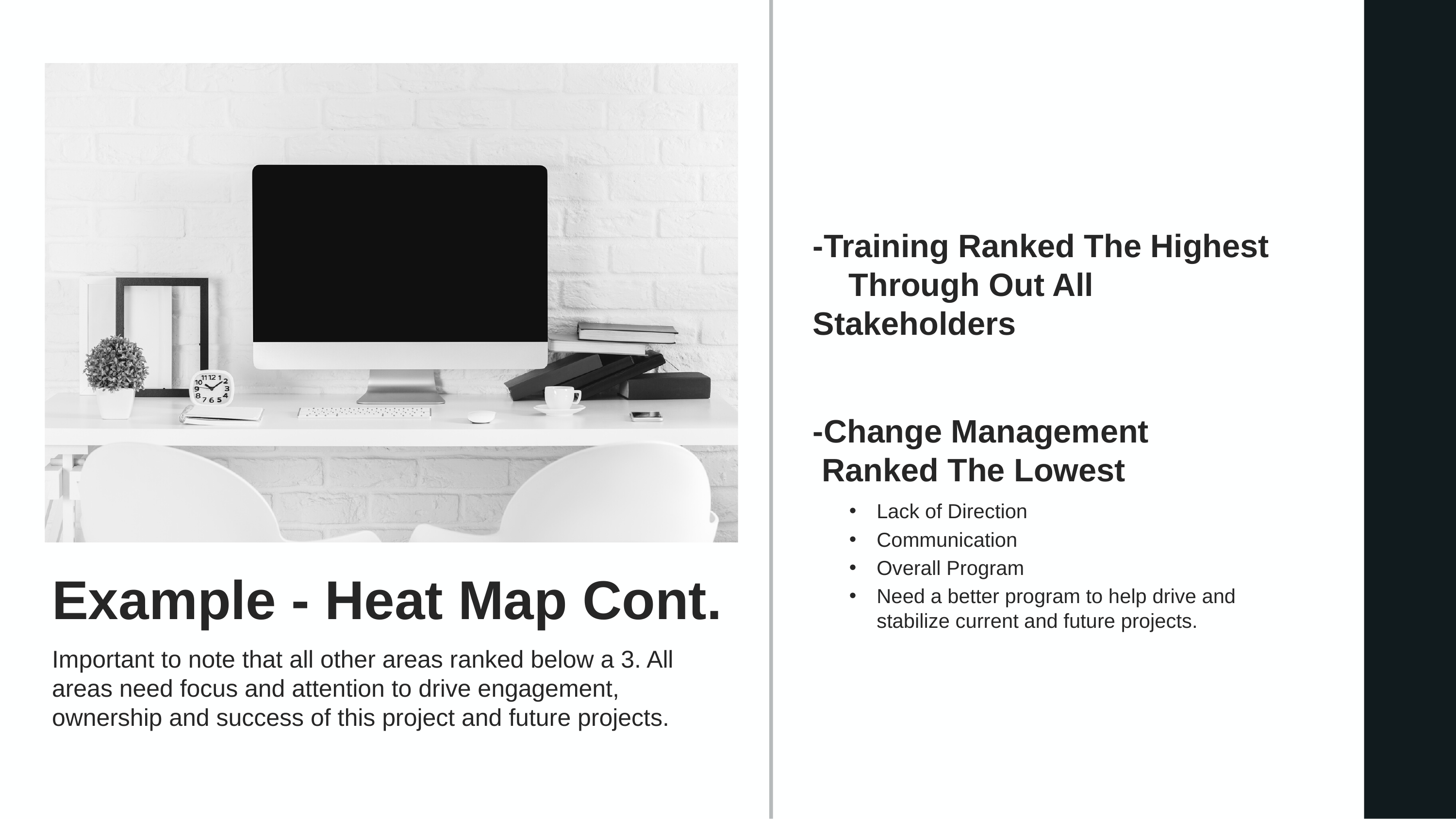

-Training Ranked The Highest       Through Out All Stakeholders

-Change Management
 Ranked The Lowest

Lack of Direction
Communication
Overall Program
Need a better program to help drive and stabilize current and future projects.

Example - Heat Map Cont.
Important to note that all other areas ranked below a 3. All areas need focus and attention to drive engagement, ownership and success of this project and future projects.